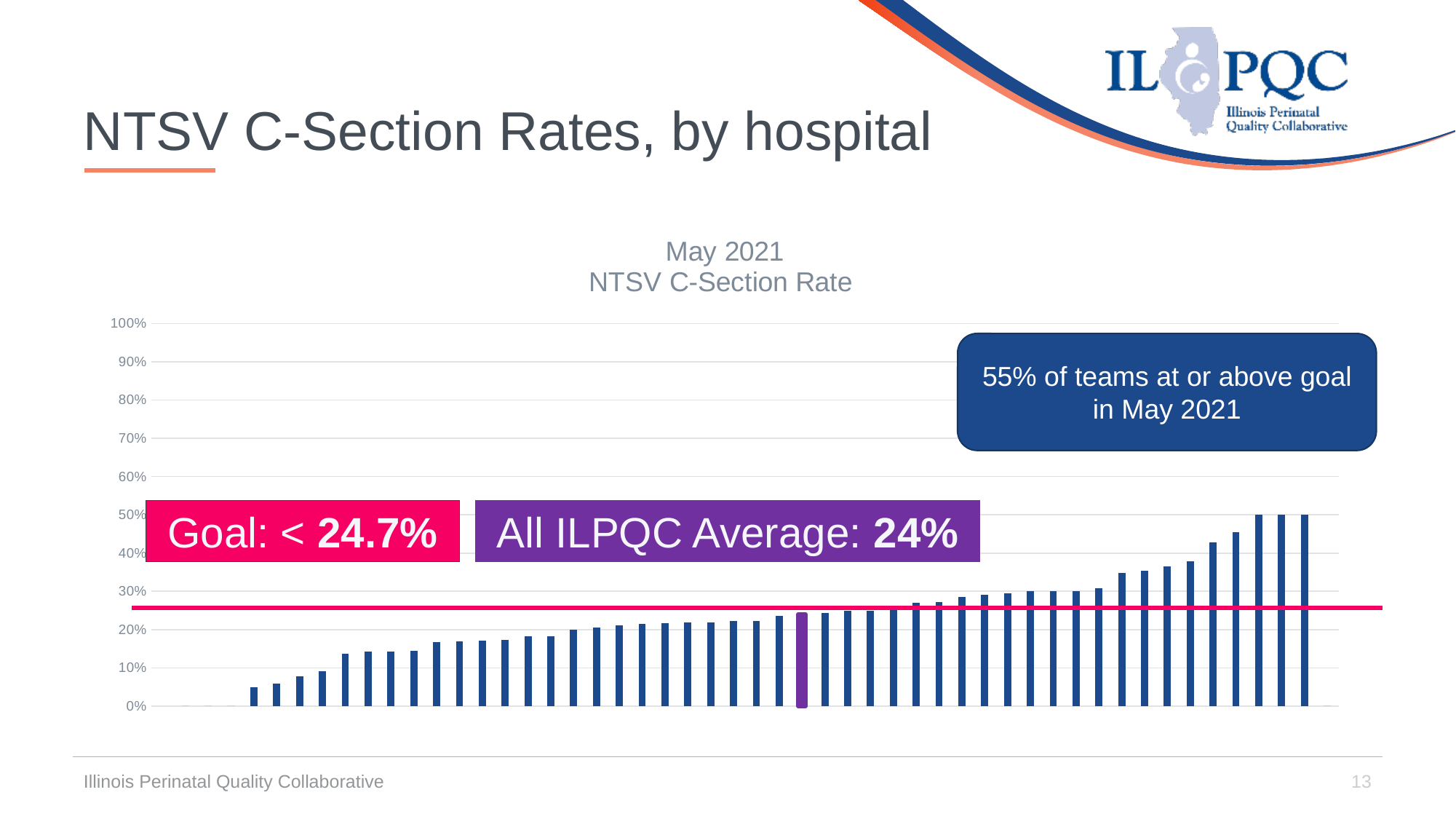

# NTSV C-Section Rates, by hospital

### Chart: May 2021
NTSV C-Section Rate

| Category |  |
|---|---|
55% of teams at or above goal in May 2021
Goal: < 24.7%
All ILPQC Average: 24%
Illinois Perinatal Quality Collaborative
13